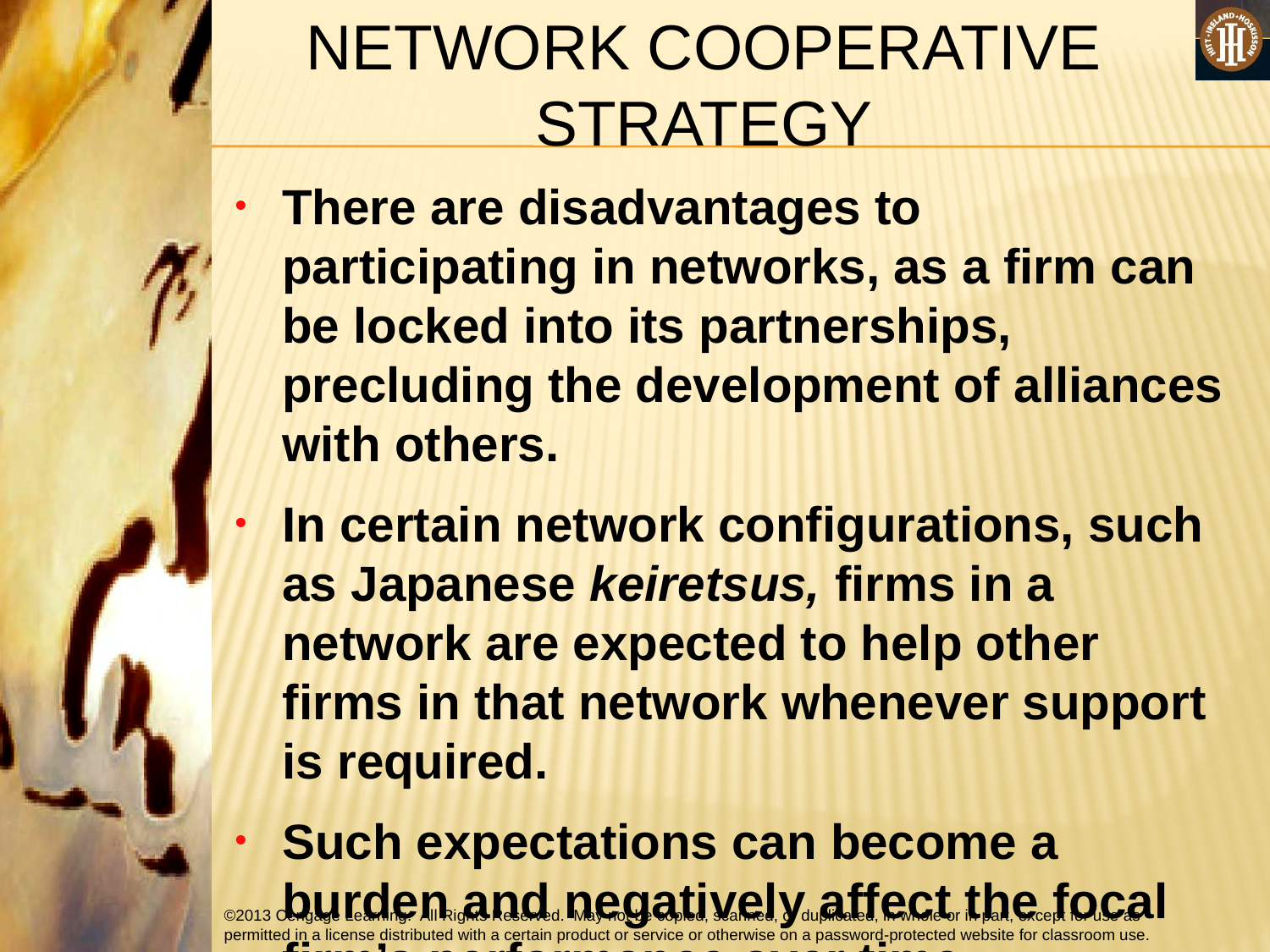

NETWORK COOPERATIVE STRATEGY

There are disadvantages to participating in networks, as a firm can be locked into its partnerships, precluding the development of alliances with others.
In certain network configurations, such as Japanese keiretsus, firms in a network are expected to help other firms in that network whenever support is required.
Such expectations can become a burden and negatively affect the focal firm’s performance over time.